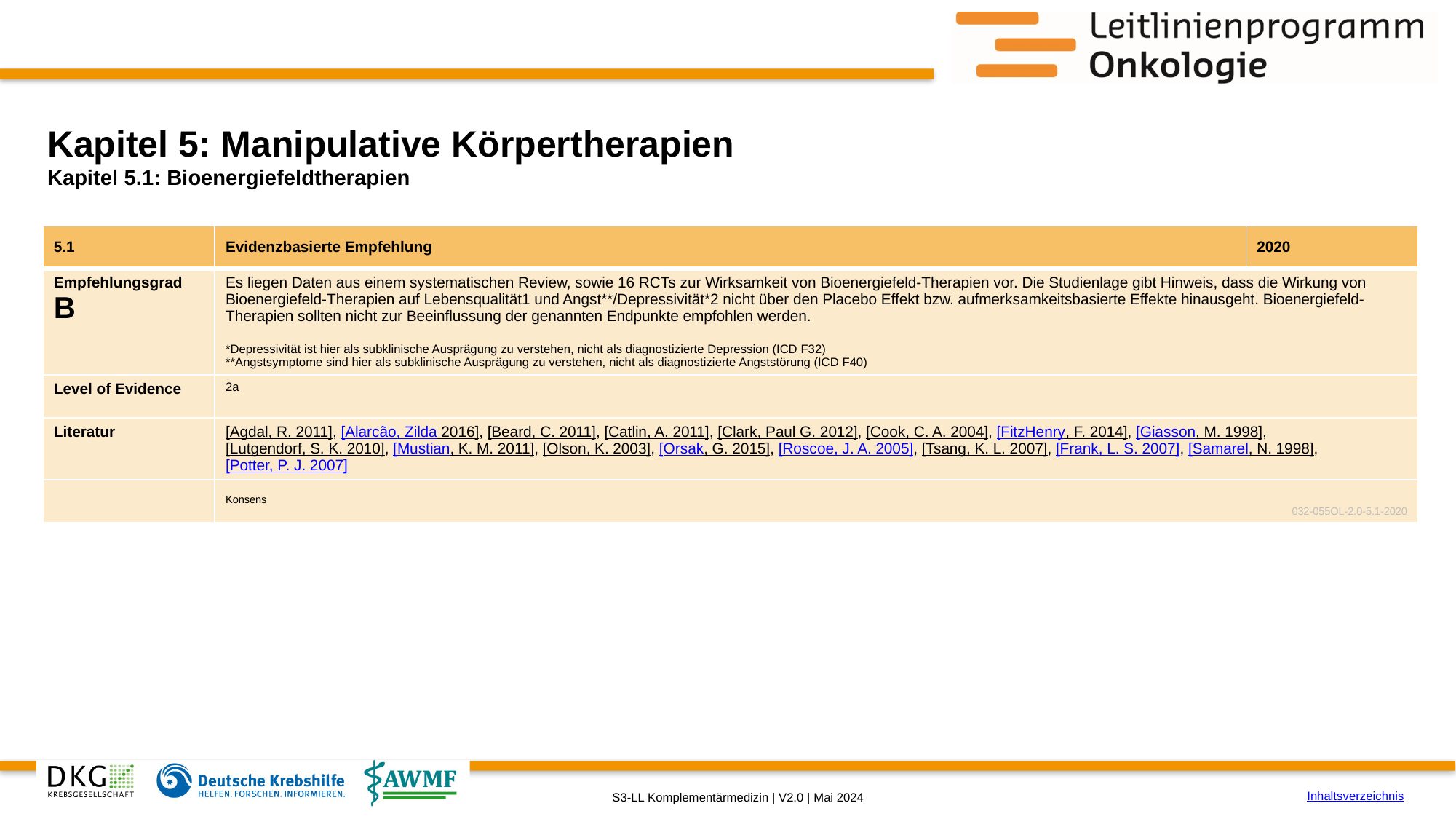

# Kapitel 5: Manipulative Körpertherapien
Kapitel 5.1: Bioenergiefeldtherapien
| 5.1 | Evidenzbasierte Empfehlung | 2020 |
| --- | --- | --- |
| Empfehlungsgrad B | Es liegen Daten aus einem systematischen Review, sowie 16 RCTs zur Wirksamkeit von Bioenergiefeld-Therapien vor. Die Studienlage gibt Hinweis, dass die Wirkung von Bioenergiefeld-Therapien auf Lebensqualität1 und Angst\*\*/Depressivität\*2 nicht über den Placebo Effekt bzw. aufmerksamkeitsbasierte Effekte hinausgeht. Bioenergiefeld-Therapien sollten nicht zur Beeinflussung der genannten Endpunkte empfohlen werden. \*Depressivität ist hier als subklinische Ausprägung zu verstehen, nicht als diagnostizierte Depression (ICD F32) \*\*Angstsymptome sind hier als subklinische Ausprägung zu verstehen, nicht als diagnostizierte Angststörung (ICD F40) |  |
| Level of Evidence | 2a |  |
| Literatur | [Agdal, R. 2011], [Alarcão, Zilda 2016], [Beard, C. 2011], [Catlin, A. 2011], [Clark, Paul G. 2012], [Cook, C. A. 2004], [FitzHenry, F. 2014], [Giasson, M. 1998], [Lutgendorf, S. K. 2010], [Mustian, K. M. 2011], [Olson, K. 2003], [Orsak, G. 2015], [Roscoe, J. A. 2005], [Tsang, K. L. 2007], [Frank, L. S. 2007], [Samarel, N. 1998], [Potter, P. J. 2007] |  |
|  | Konsens 032-055OL-2.0-5.1-2020 |  |
Inhaltsverzeichnis
S3-LL Komplementärmedizin | V2.0 | Mai 2024